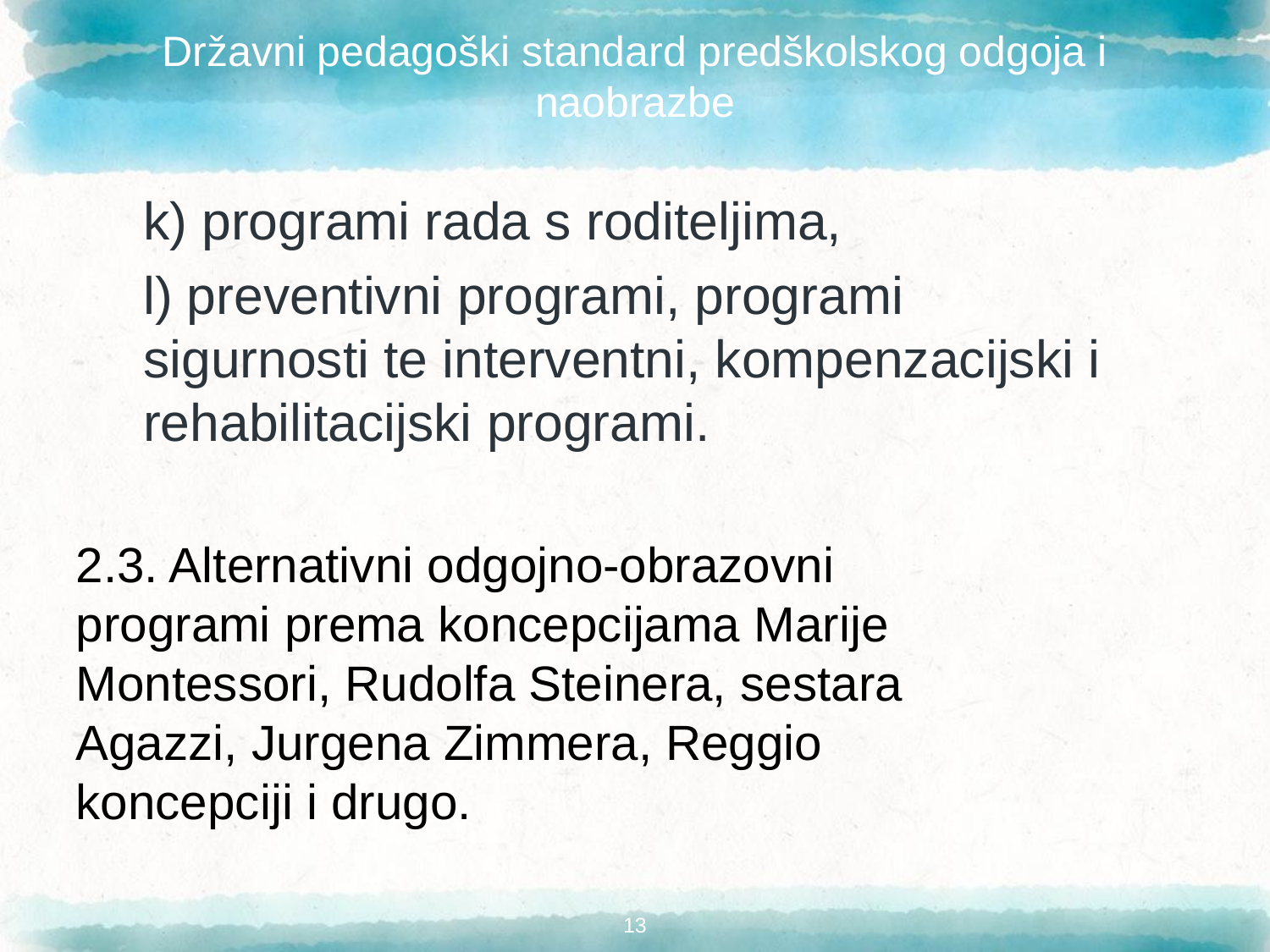

# Državni pedagoški standard predškolskog odgoja i naobrazbe
k) programi rada s roditeljima,
l) preventivni programi, programi sigurnosti te interventni, kompenzacijski i rehabilitacijski programi.

2.3. Alternativni odgojno-obrazovni programi prema koncepcijama Marije Montessori, Rudolfa Steinera, sestara Agazzi, Jurgena Zimmera, Reggio koncepciji i drugo.
13